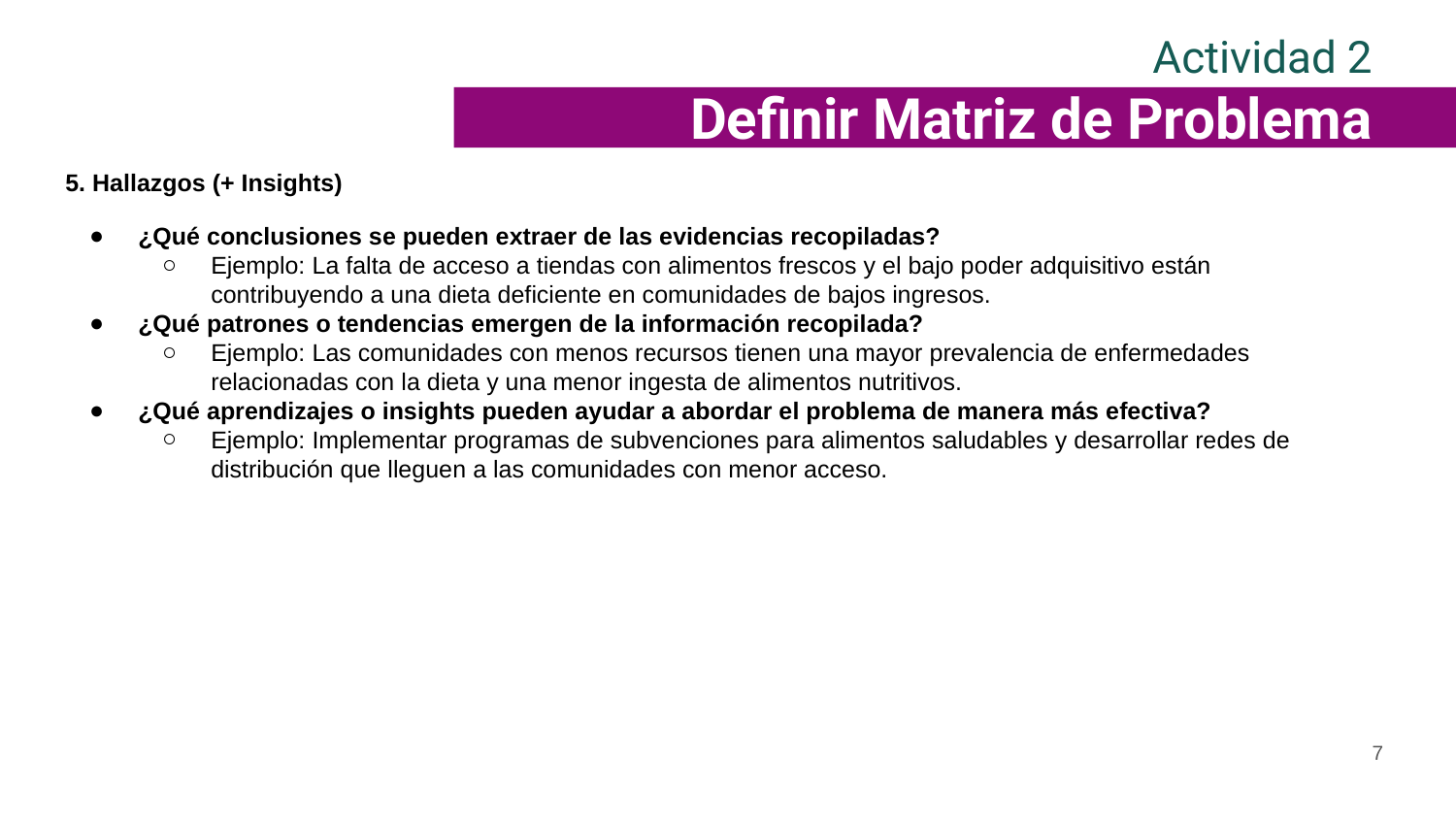

Actividad 2
Definir Matriz de Problema

5. Hallazgos (+ Insights)
¿Qué conclusiones se pueden extraer de las evidencias recopiladas?
Ejemplo: La falta de acceso a tiendas con alimentos frescos y el bajo poder adquisitivo están contribuyendo a una dieta deficiente en comunidades de bajos ingresos.
¿Qué patrones o tendencias emergen de la información recopilada?
Ejemplo: Las comunidades con menos recursos tienen una mayor prevalencia de enfermedades relacionadas con la dieta y una menor ingesta de alimentos nutritivos.
¿Qué aprendizajes o insights pueden ayudar a abordar el problema de manera más efectiva?
Ejemplo: Implementar programas de subvenciones para alimentos saludables y desarrollar redes de distribución que lleguen a las comunidades con menor acceso.

7